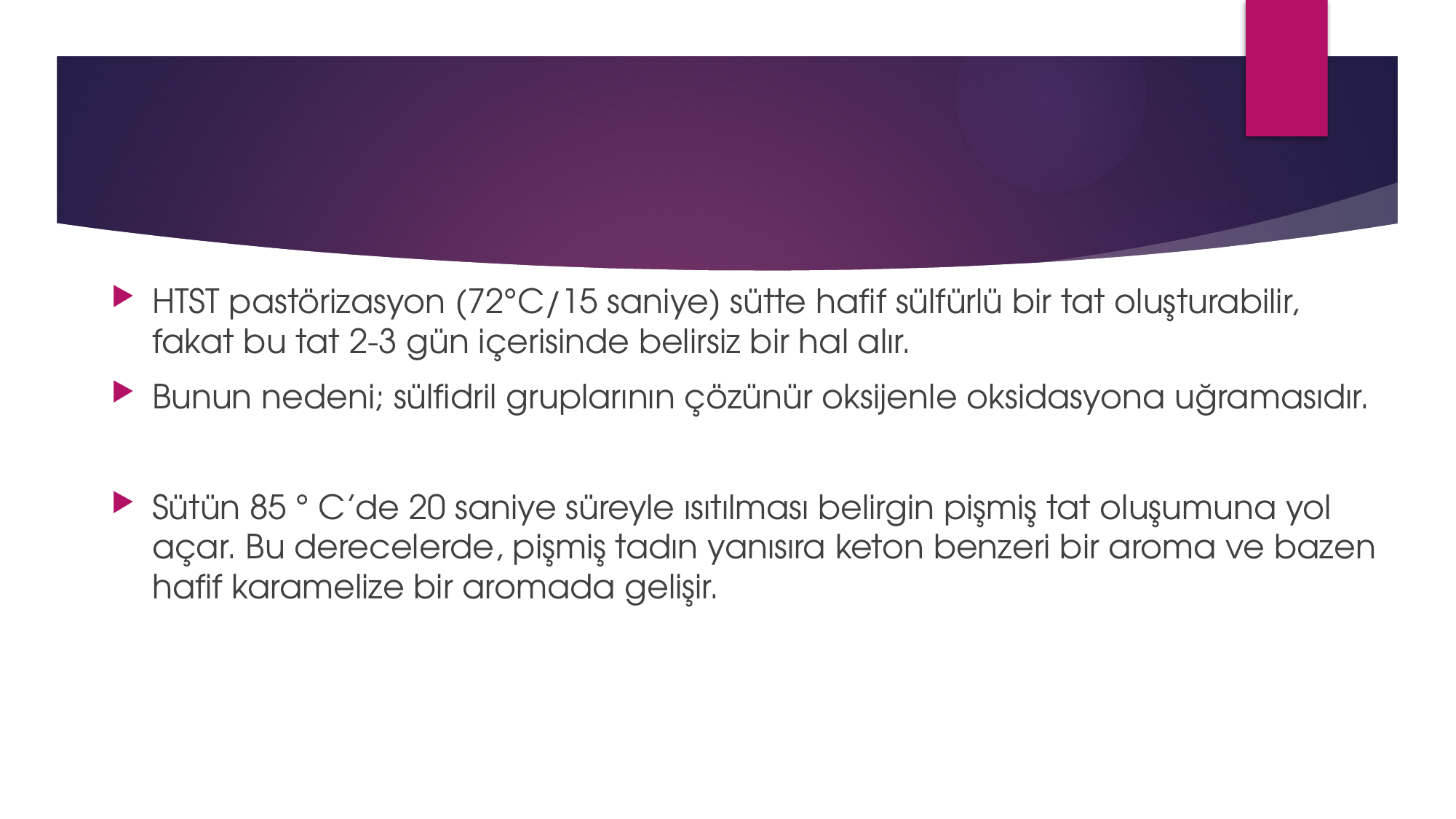

HTST pastörizasyon (72°C/15 saniye) sütte hafif sülfürlü bir tat oluşturabilir, fakat bu tat 2-3 gün içerisinde belirsiz bir hal alır.
Bunun nedeni; sülfidril gruplarının çözünür oksijenle oksidasyona uğramasıdır.

Sütün 85 ° C’de 20 saniye süreyle ısıtılması belirgin pişmiş tat oluşumuna yol açar. Bu derecelerde, pişmiş tadın yanısıra keton benzeri bir aroma ve bazen hafif karamelize bir aromada gelişir.